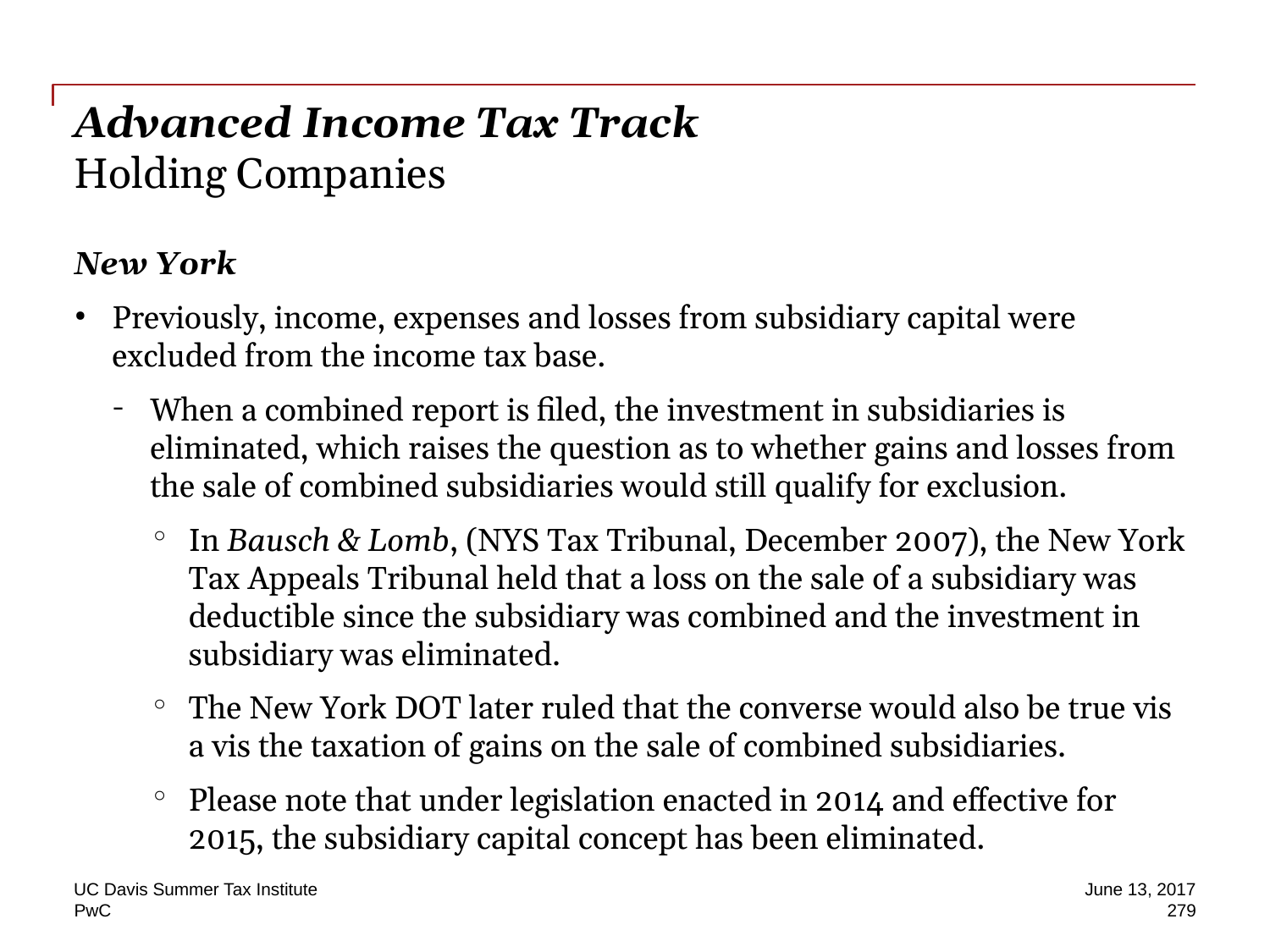

# Advanced Income Tax Track Holding Companies
New York
Previously, income, expenses and losses from subsidiary capital were excluded from the income tax base.
When a combined report is filed, the investment in subsidiaries is eliminated, which raises the question as to whether gains and losses from the sale of combined subsidiaries would still qualify for exclusion.
In Bausch & Lomb, (NYS Tax Tribunal, December 2007), the New York Tax Appeals Tribunal held that a loss on the sale of a subsidiary was deductible since the subsidiary was combined and the investment in subsidiary was eliminated.
The New York DOT later ruled that the converse would also be true vis a vis the taxation of gains on the sale of combined subsidiaries.
Please note that under legislation enacted in 2014 and effective for 2015, the subsidiary capital concept has been eliminated.
UC Davis Summer Tax Institute
June 13, 2017
279